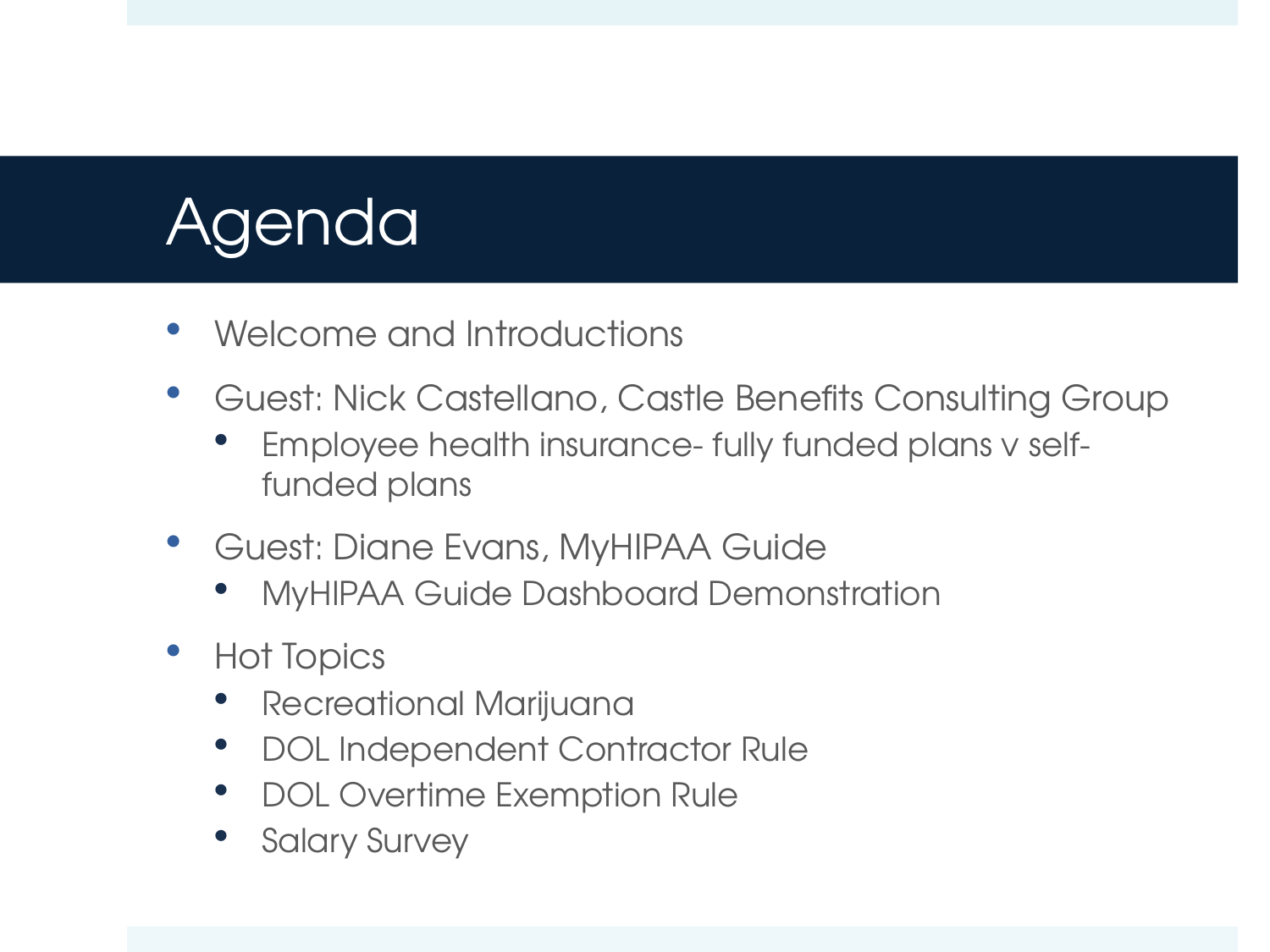

# Agenda
Welcome and Introductions
Guest: Nick Castellano, Castle Benefits Consulting Group
Employee health insurance- fully funded plans v self-funded plans
Guest: Diane Evans, MyHIPAA Guide
MyHIPAA Guide Dashboard Demonstration
Hot Topics
Recreational Marijuana
DOL Independent Contractor Rule
DOL Overtime Exemption Rule
Salary Survey